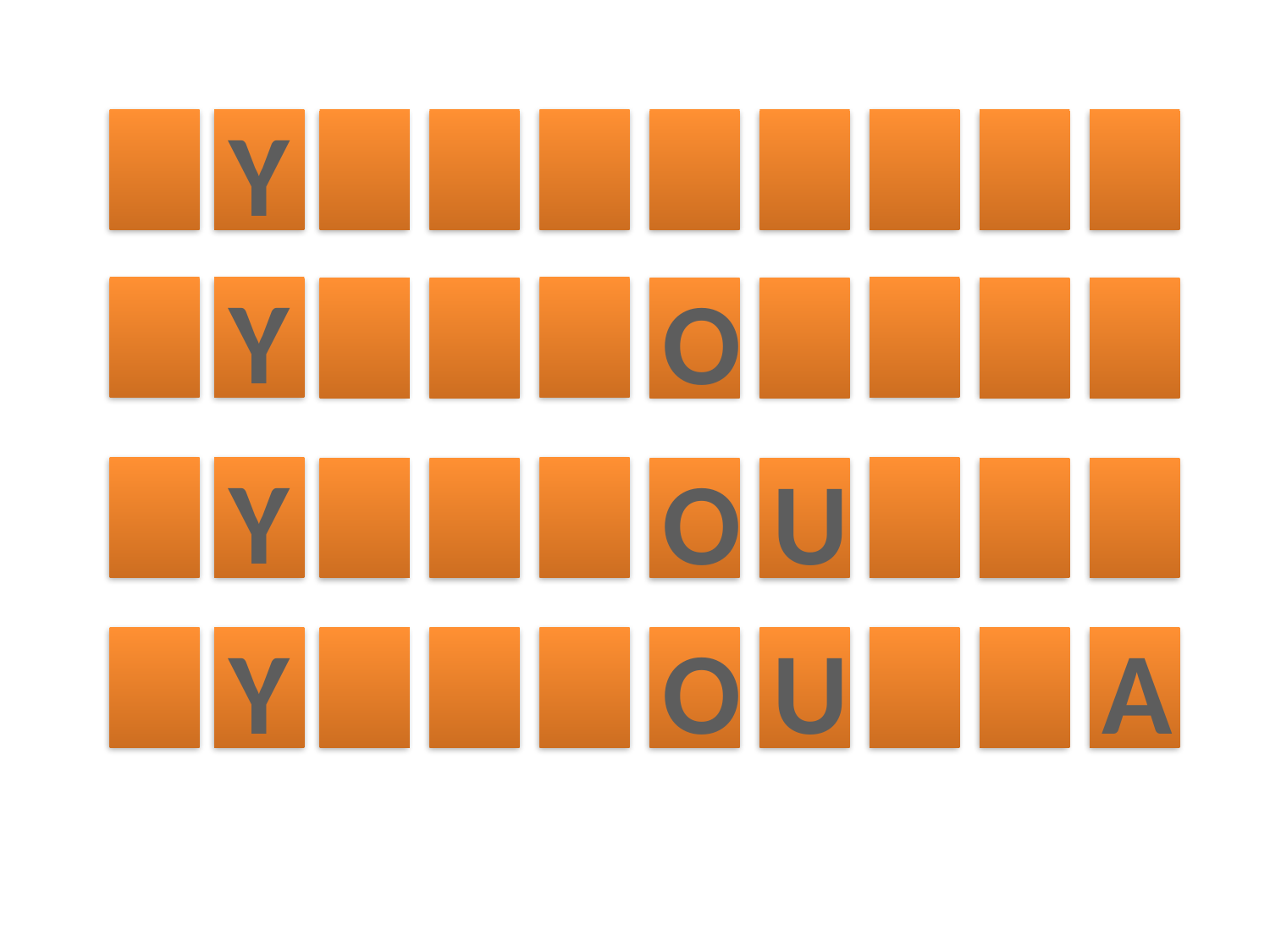

Y

Y

O

Y

O
U

Y

O
U

A